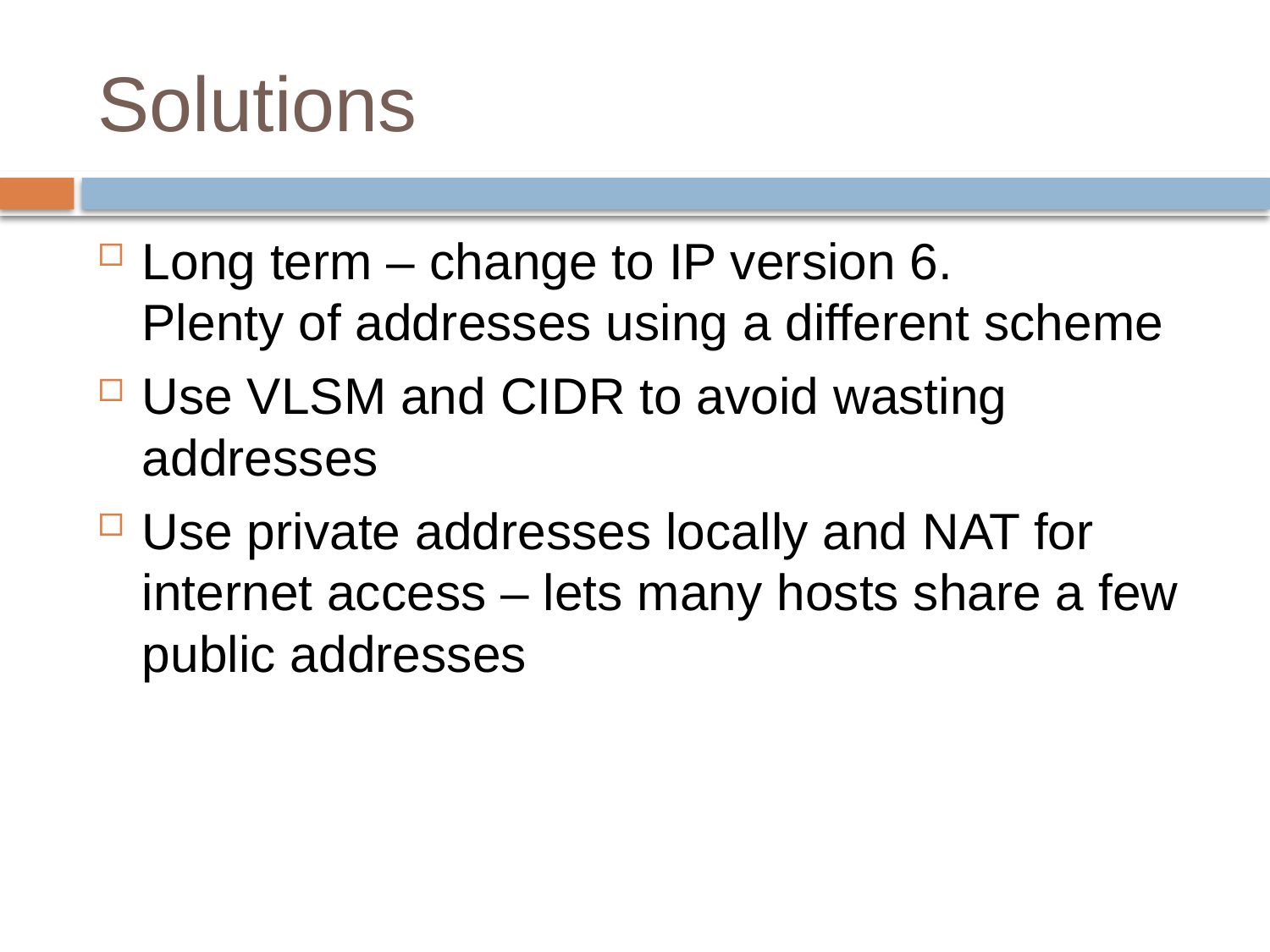

# Solutions
Long term – change to IP version 6.
Plenty of addresses using a different scheme
Use VLSM and CIDR to avoid wasting addresses
Use private addresses locally and NAT for internet access – lets many hosts share a few public addresses